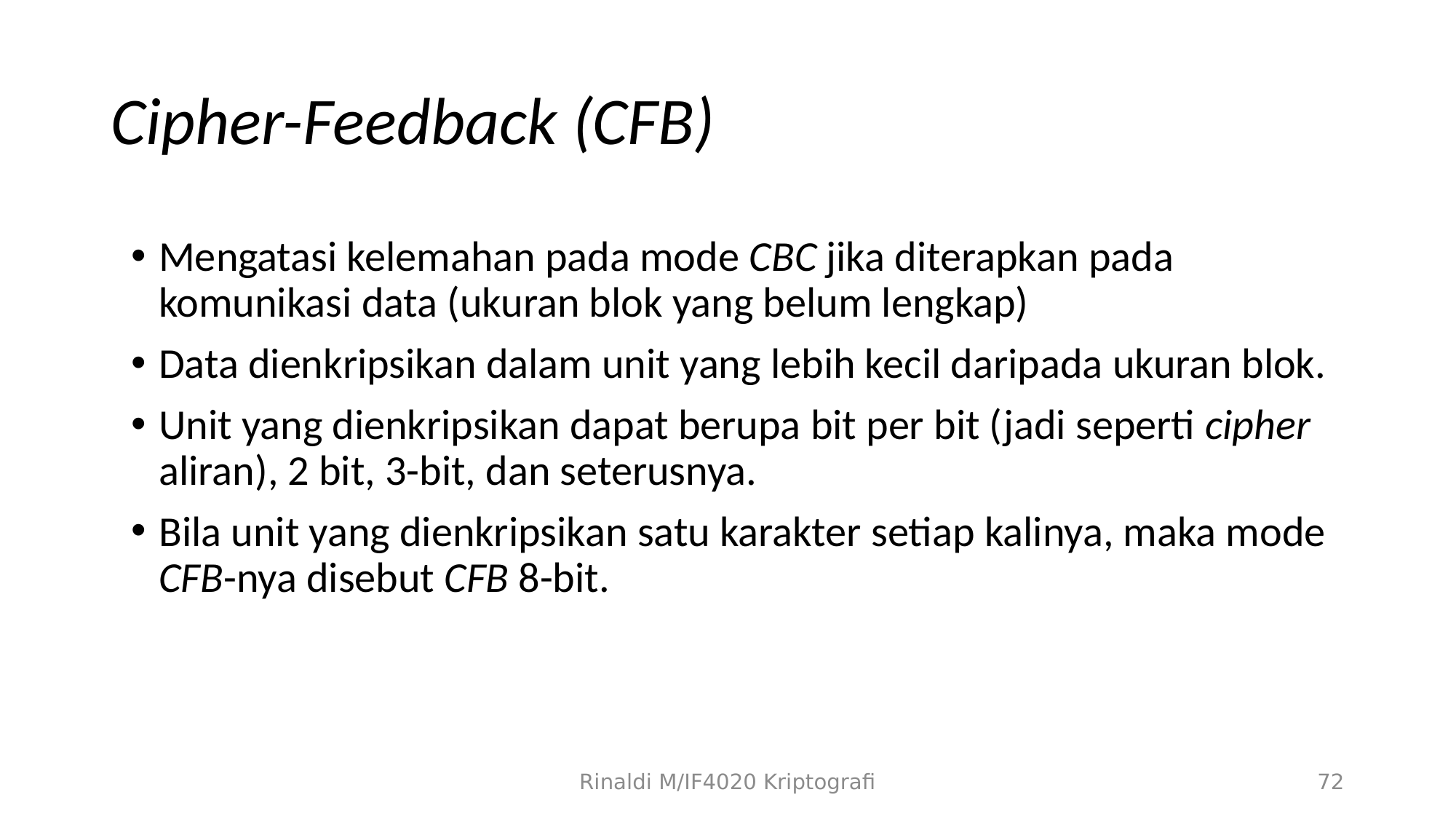

# Cipher-Feedback (CFB)
Mengatasi kelemahan pada mode CBC jika diterapkan pada komunikasi data (ukuran blok yang belum lengkap)
Data dienkripsikan dalam unit yang lebih kecil daripada ukuran blok.
Unit yang dienkripsikan dapat berupa bit per bit (jadi seperti cipher aliran), 2 bit, 3-bit, dan seterusnya.
Bila unit yang dienkripsikan satu karakter setiap kalinya, maka mode CFB-nya disebut CFB 8-bit.

Rinaldi M/IF4020 Kriptografi
72